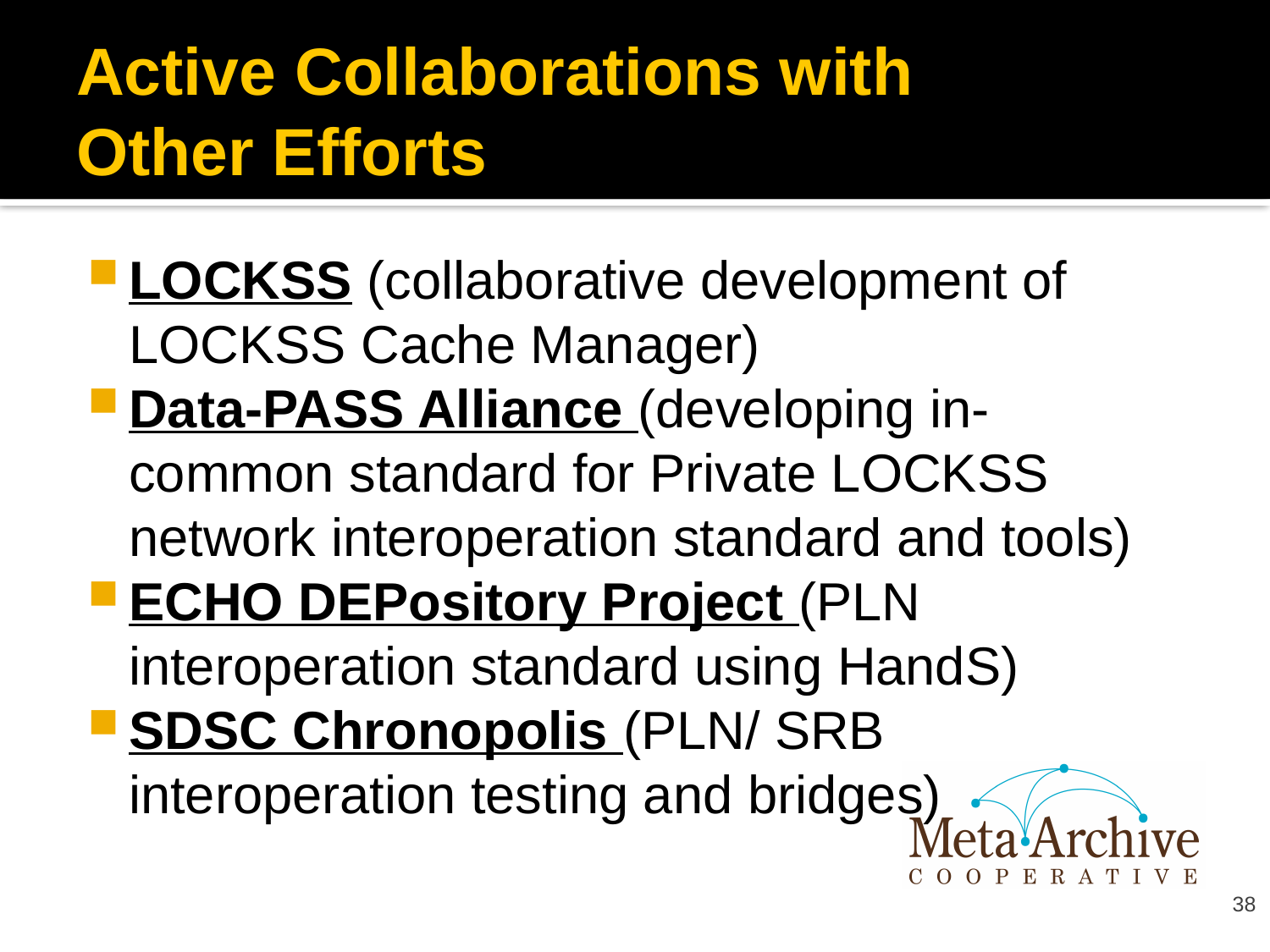

# Active Collaborations with Other Efforts
LOCKSS (collaborative development of LOCKSS Cache Manager)
Data-PASS Alliance (developing in-common standard for Private LOCKSS network interoperation standard and tools)
ECHO DEPository Project (PLN interoperation standard using HandS)
SDSC Chronopolis (PLN/ SRB interoperation testing and bridges)
38